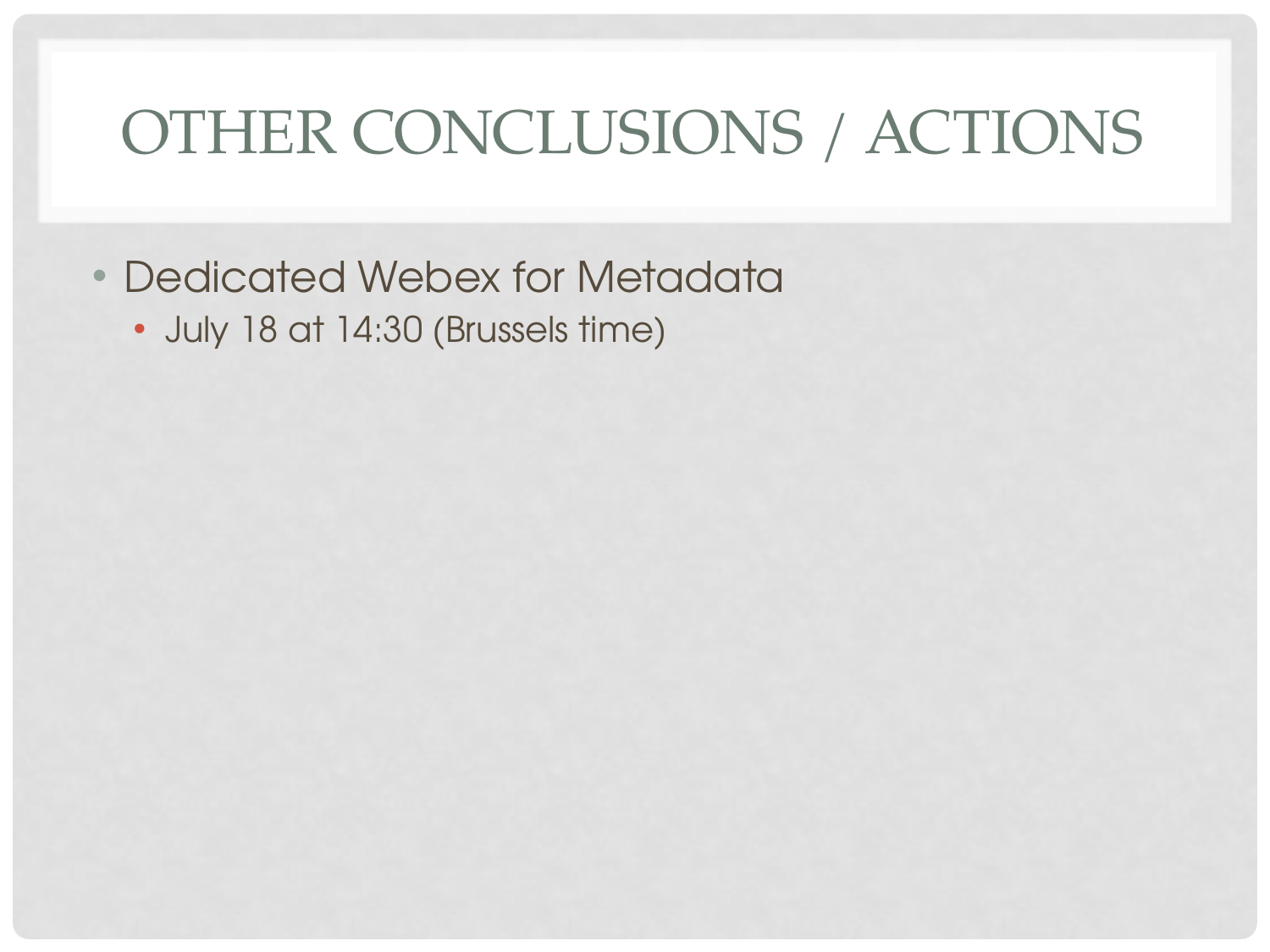

# Other conclusions / Actions
Dedicated Webex for Metadata
July 18 at 14:30 (Brussels time)